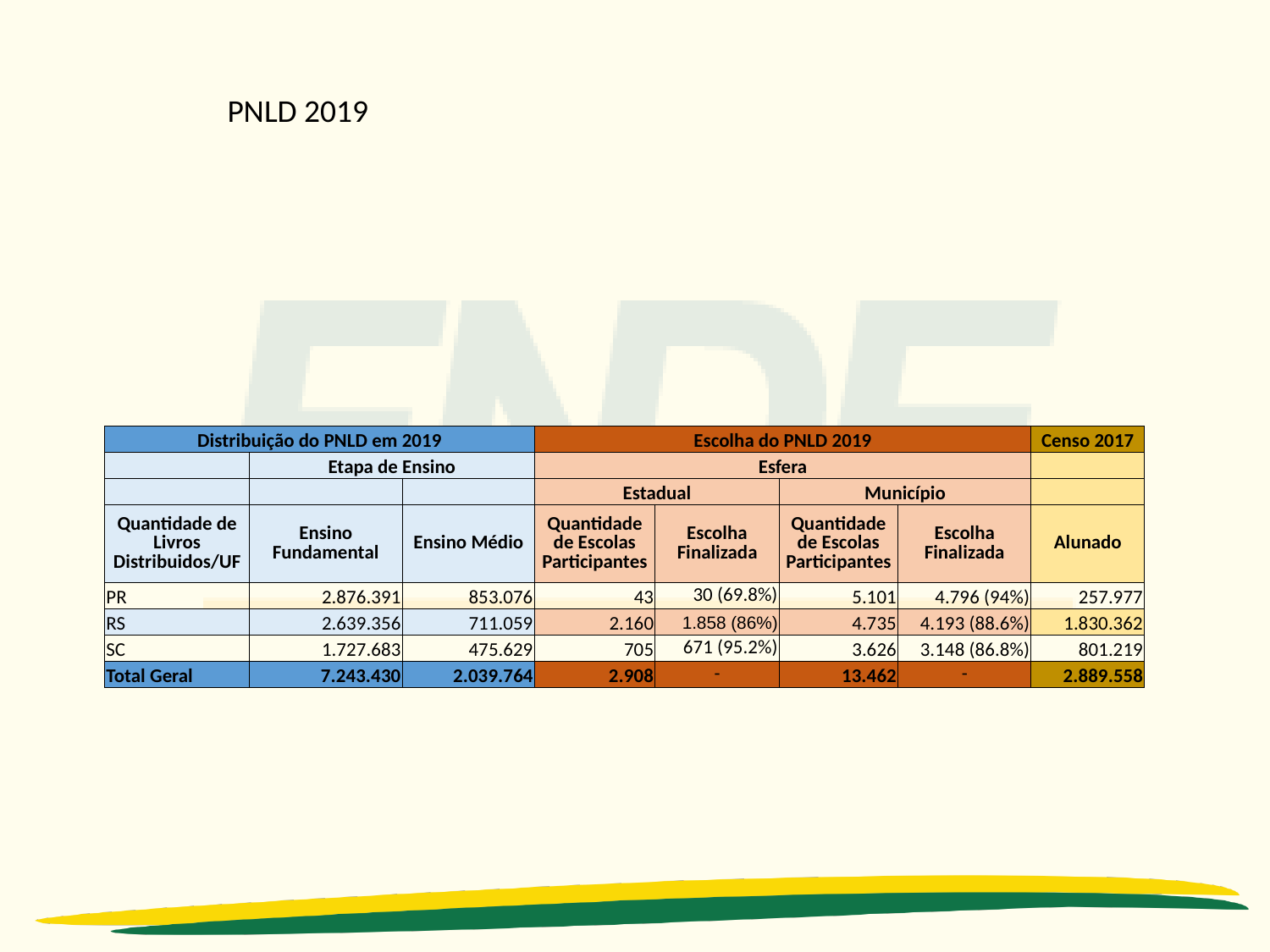

PNLD 2019

| Distribuição do PNLD em 2019 |  |  | Escolha do PNLD 2019 |  |  |  | Censo 2017 |
| --- | --- | --- | --- | --- | --- | --- | --- |
|  | Etapa de Ensino |  | Esfera |  |  |  |  |
|  |  |  | Estadual |  | Município |  |  |
| Quantidade de Livros Distribuidos/UF | Ensino Fundamental | Ensino Médio | Quantidade de Escolas Participantes | Escolha Finalizada | Quantidade de Escolas Participantes | Escolha Finalizada | Alunado |
| PR | 2.876.391 | 853.076 | 43 | 30 (69.8%) | 5.101 | 4.796 (94%) | 257.977 |
| RS | 2.639.356 | 711.059 | 2.160 | 1.858 (86%) | 4.735 | 4.193 (88.6%) | 1.830.362 |
| SC | 1.727.683 | 475.629 | 705 | 671 (95.2%) | 3.626 | 3.148 (86.8%) | 801.219 |
| Total Geral | 7.243.430 | 2.039.764 | 2.908 | - | 13.462 | - | 2.889.558 |